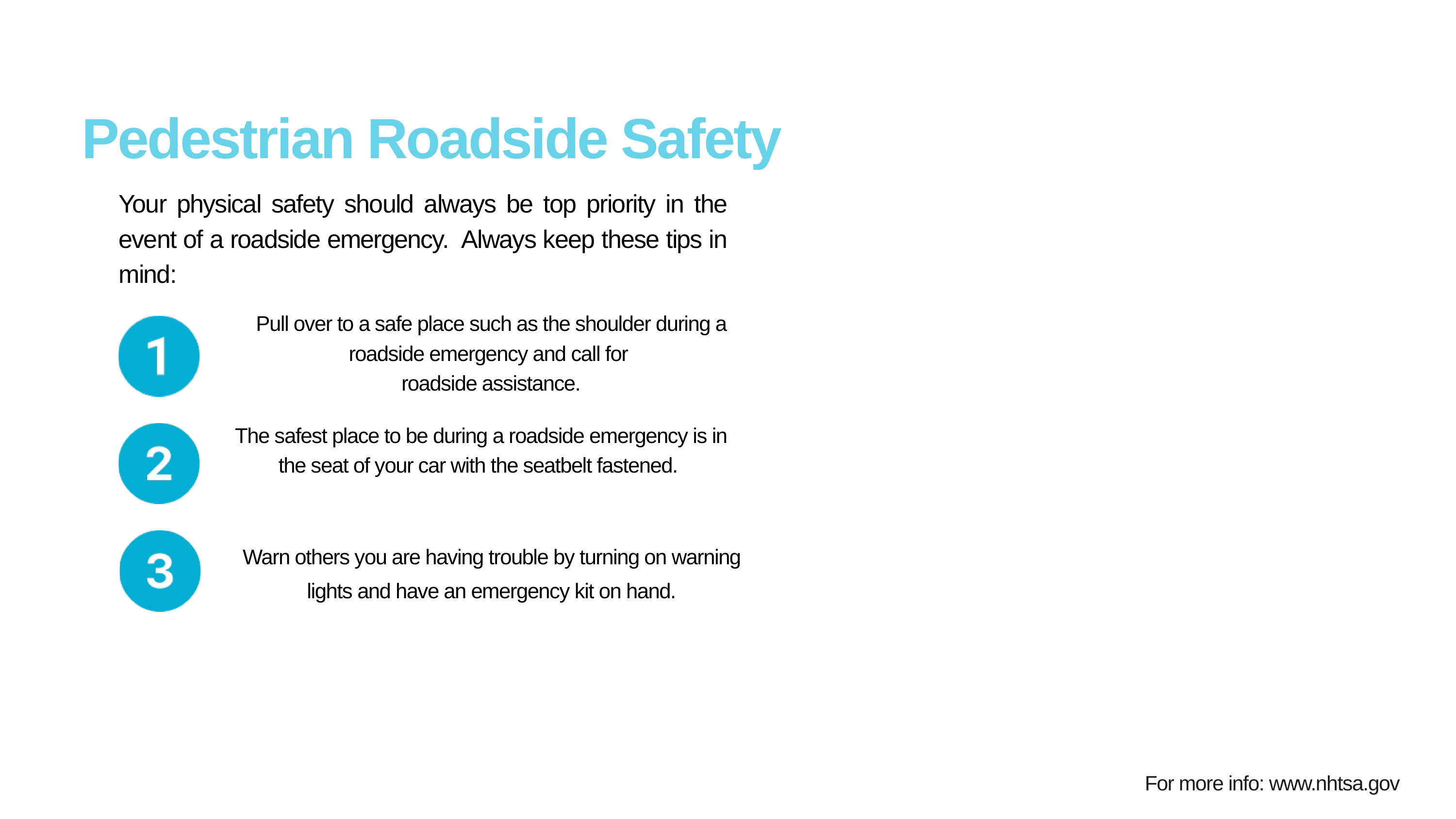

Pedestrian Roadside Safety
Your physical safety should always be top priority in the event of a roadside emergency.  Always keep these tips in mind:
Pull over to a safe place such as the shoulder during a roadside emergency and call for
roadside assistance.

The safest place to be during a roadside emergency is in the seat of your car with the seatbelt fastened.

Warn others you are having trouble by turning on warning lights and have an emergency kit on hand.
For more info: www.nhtsa.gov